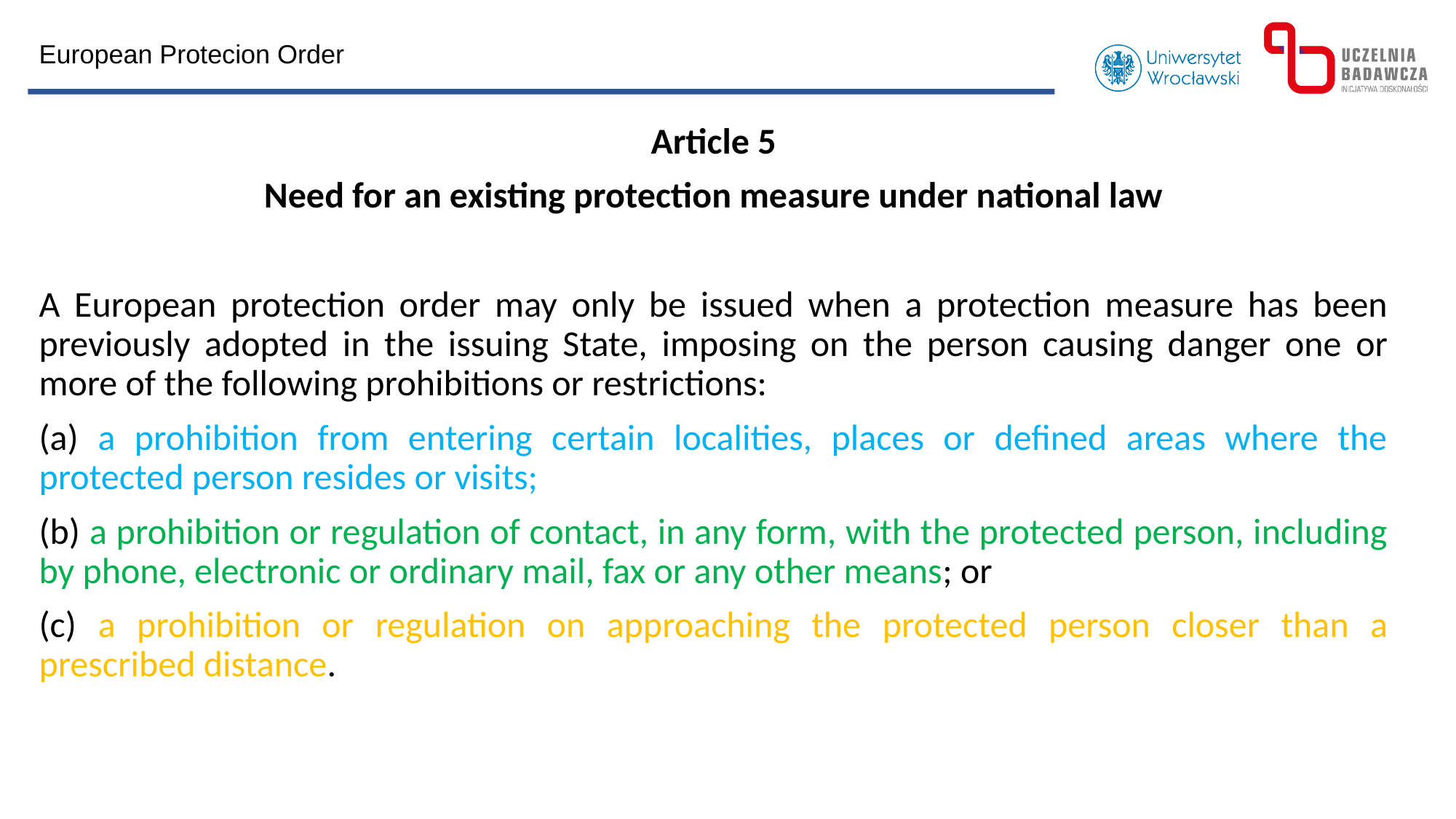

European Protecion Order
Article 5
Need for an existing protection measure under national law

A European protection order may only be issued when a protection measure has been previously adopted in the issuing State, imposing on the person causing danger one or more of the following prohibitions or restrictions:
(a) a prohibition from entering certain localities, places or defined areas where the protected person resides or visits;
(b) a prohibition or regulation of contact, in any form, with the protected person, including by phone, electronic or ordinary mail, fax or any other means; or
(c) a prohibition or regulation on approaching the protected person closer than a prescribed distance.